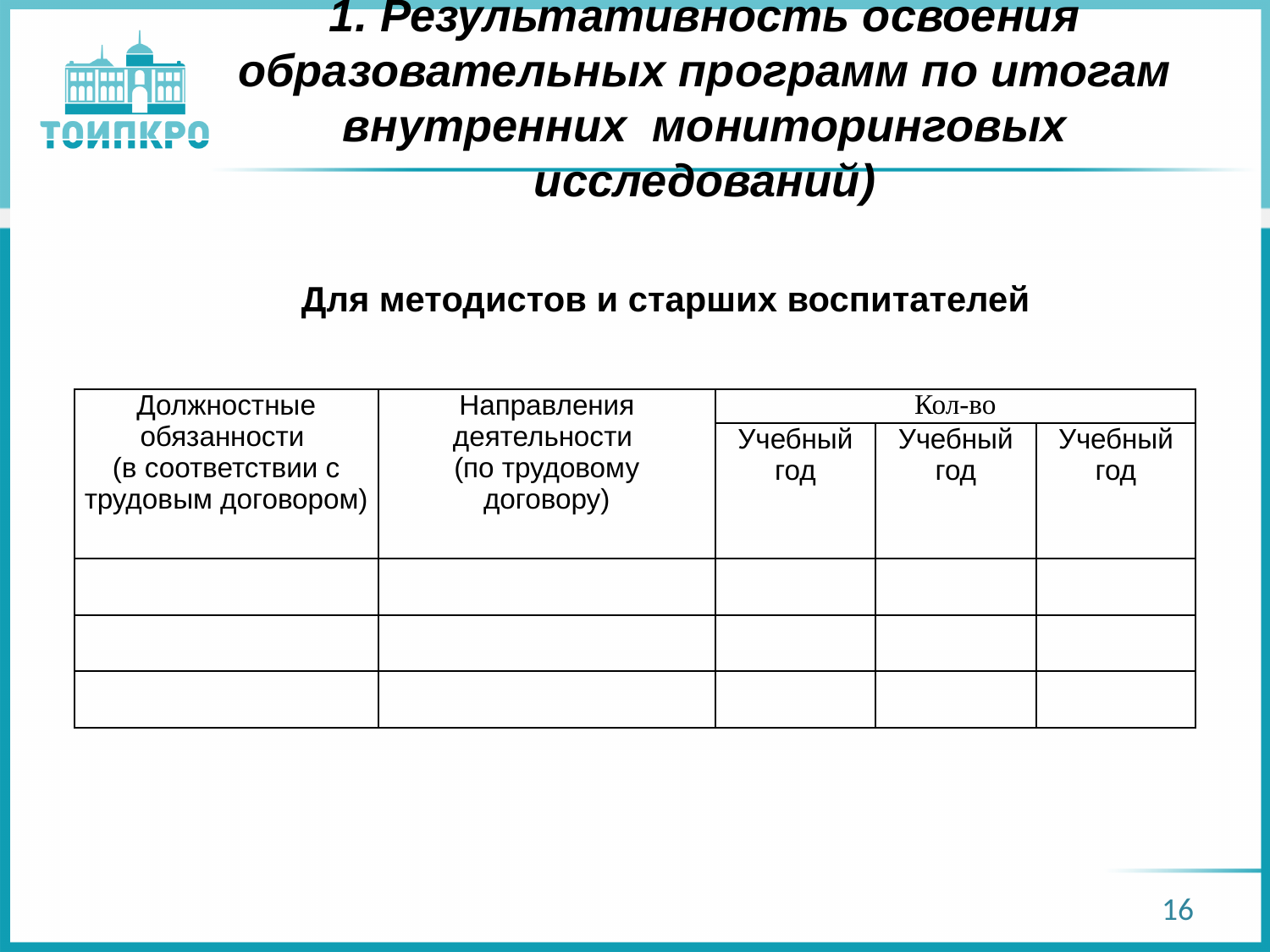

# 1. Результативность освоения образовательных программ по итогам внутренних  мониторинговых исследований)
Для методистов и старших воспитателей
| Должностные обязанности (в соответствии с трудовым договором) | Направления деятельности (по трудовому договору) | Кол-во |  |  |
| --- | --- | --- | --- | --- |
|  |  | Учебный год | Учебный год | Учебный год |
|  |  |  |  |  |
|  |  |  |  |  |
|  |  |  |  |  |
16